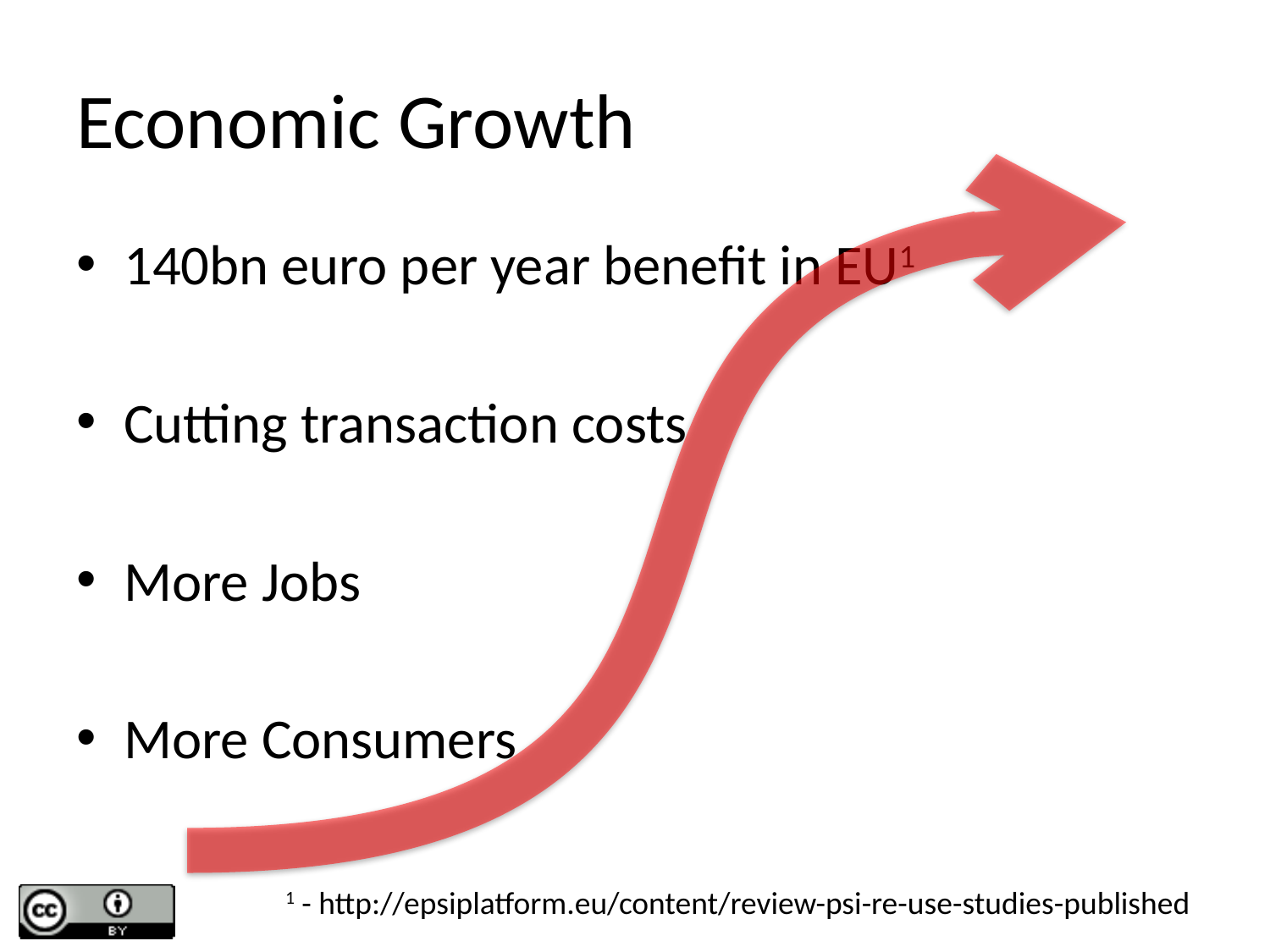

# Economic Growth
140bn euro per year benefit in EU1

Cutting transaction costs

More Jobs

More Consumers
1 - http://epsiplatform.eu/content/review-psi-re-use-studies-published